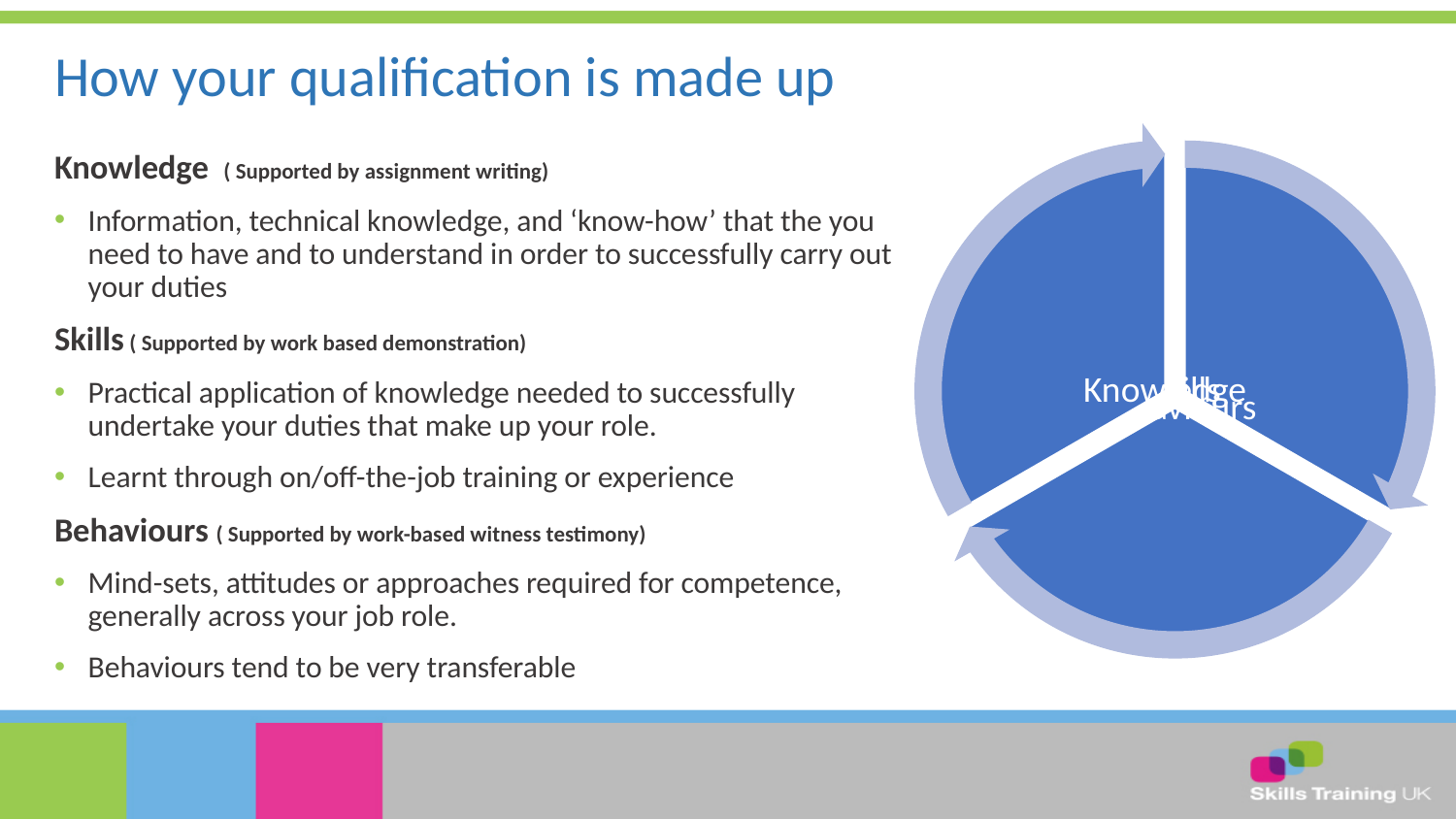

# How your qualification is made up
Skills
Behaviours
Knowledge
Knowledge  ( Supported by assignment writing)
Information, technical knowledge, and ‘know-how’ that the you need to have and to understand in order to successfully carry out your duties
Skills ( Supported by work based demonstration)
Practical application of knowledge needed to successfully undertake your duties that make up your role.
Learnt through on/off-the-job training or experience
Behaviours ( Supported by work-based witness testimony)
Mind-sets, attitudes or approaches required for competence, generally across your job role.
Behaviours tend to be very transferable